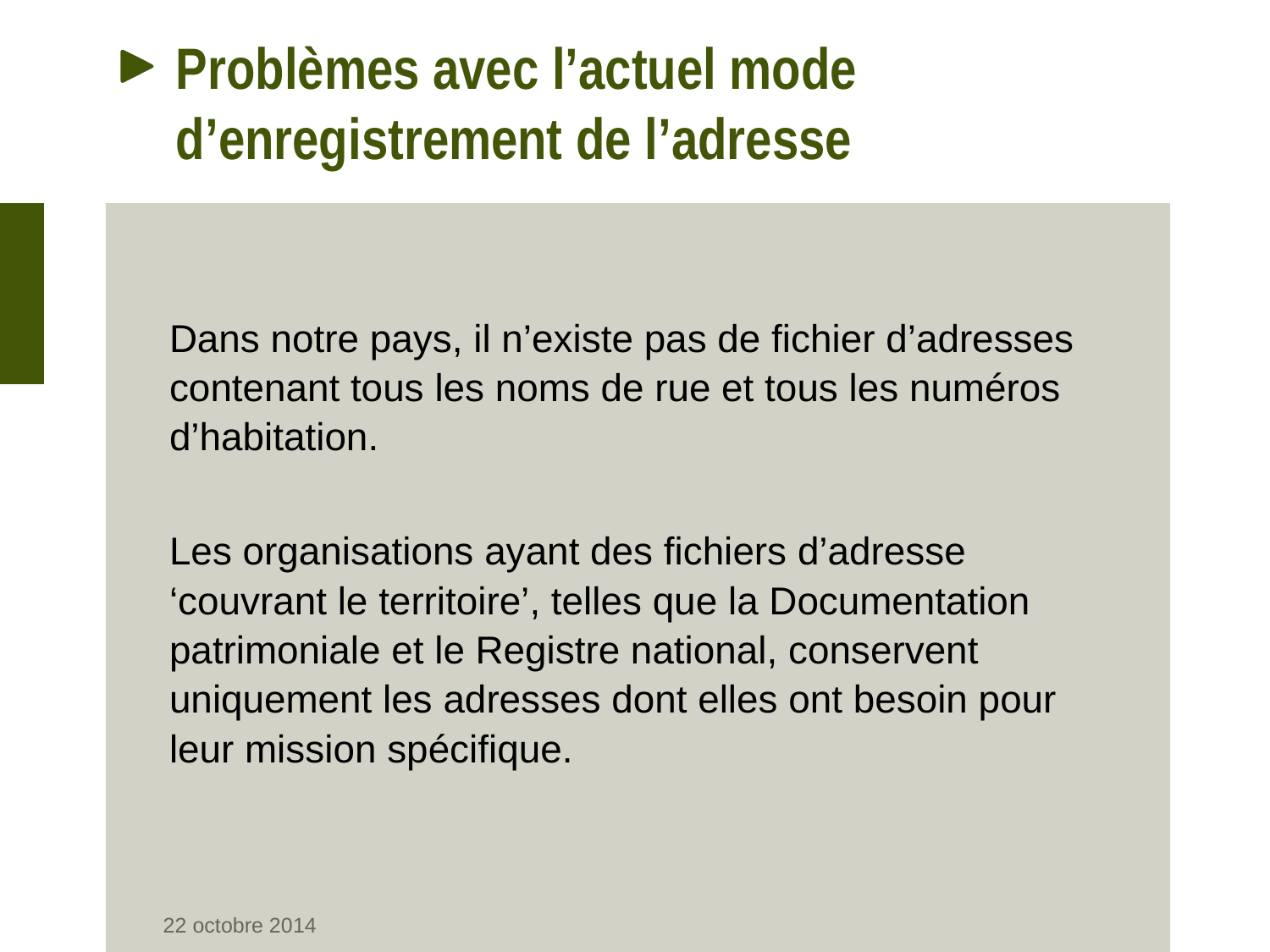

# Problèmes avec l’actuel mode d’enregistrement de l’adresse

Dans notre pays, il n’existe pas de fichier d’adresses contenant tous les noms de rue et tous les numéros d’habitation.

Les organisations ayant des fichiers d’adresse ‘couvrant le territoire’, telles que la Documentation patrimoniale et le Registre national, conservent uniquement les adresses dont elles ont besoin pour leur mission spécifique.

22 octobre 2014